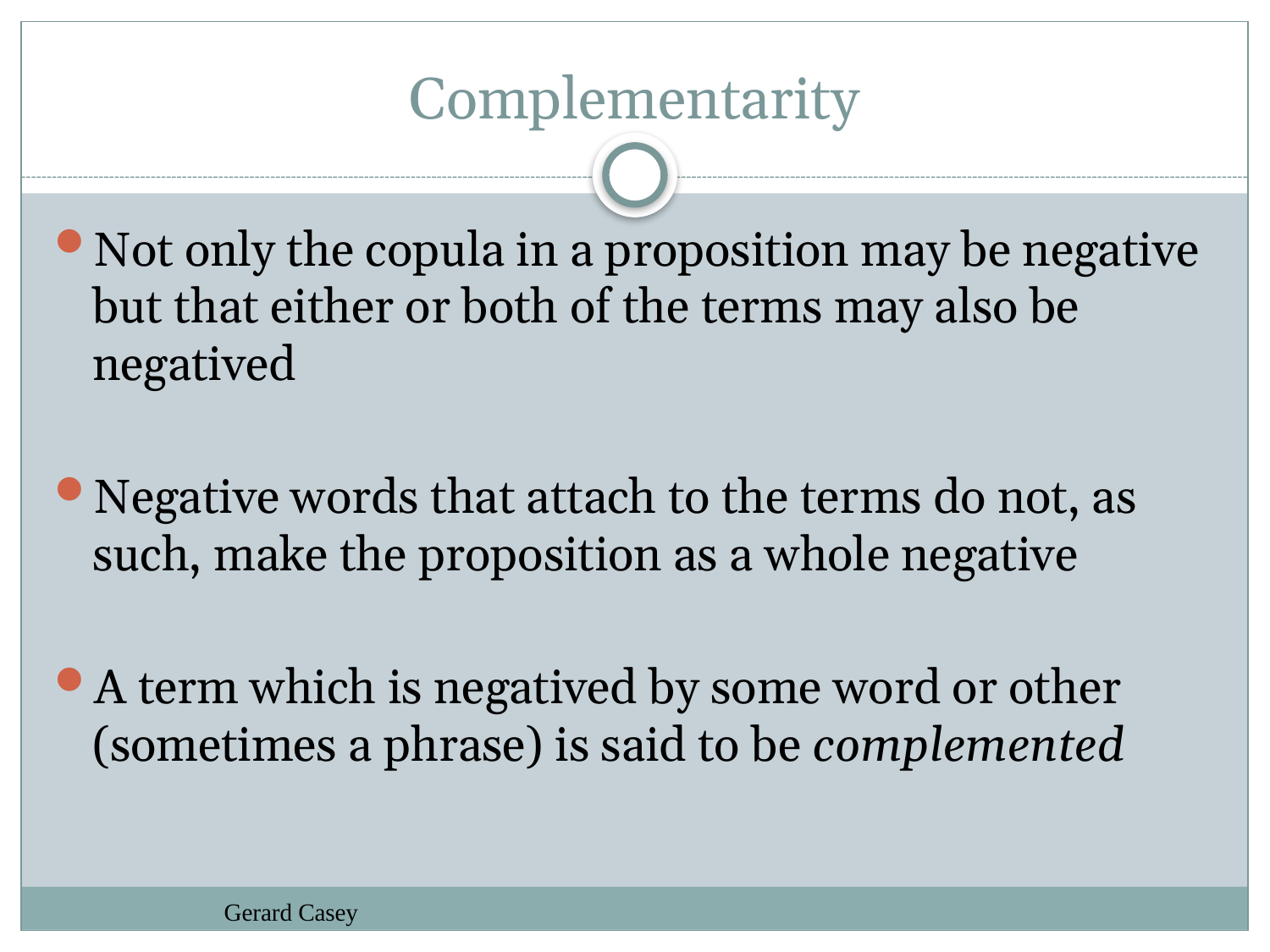

# Complementarity
Not only the copula in a proposition may be negative but that either or both of the terms may also be negatived

Negative words that attach to the terms do not, as such, make the proposition as a whole negative

A term which is negatived by some word or other (sometimes a phrase) is said to be complemented
Gerard Casey